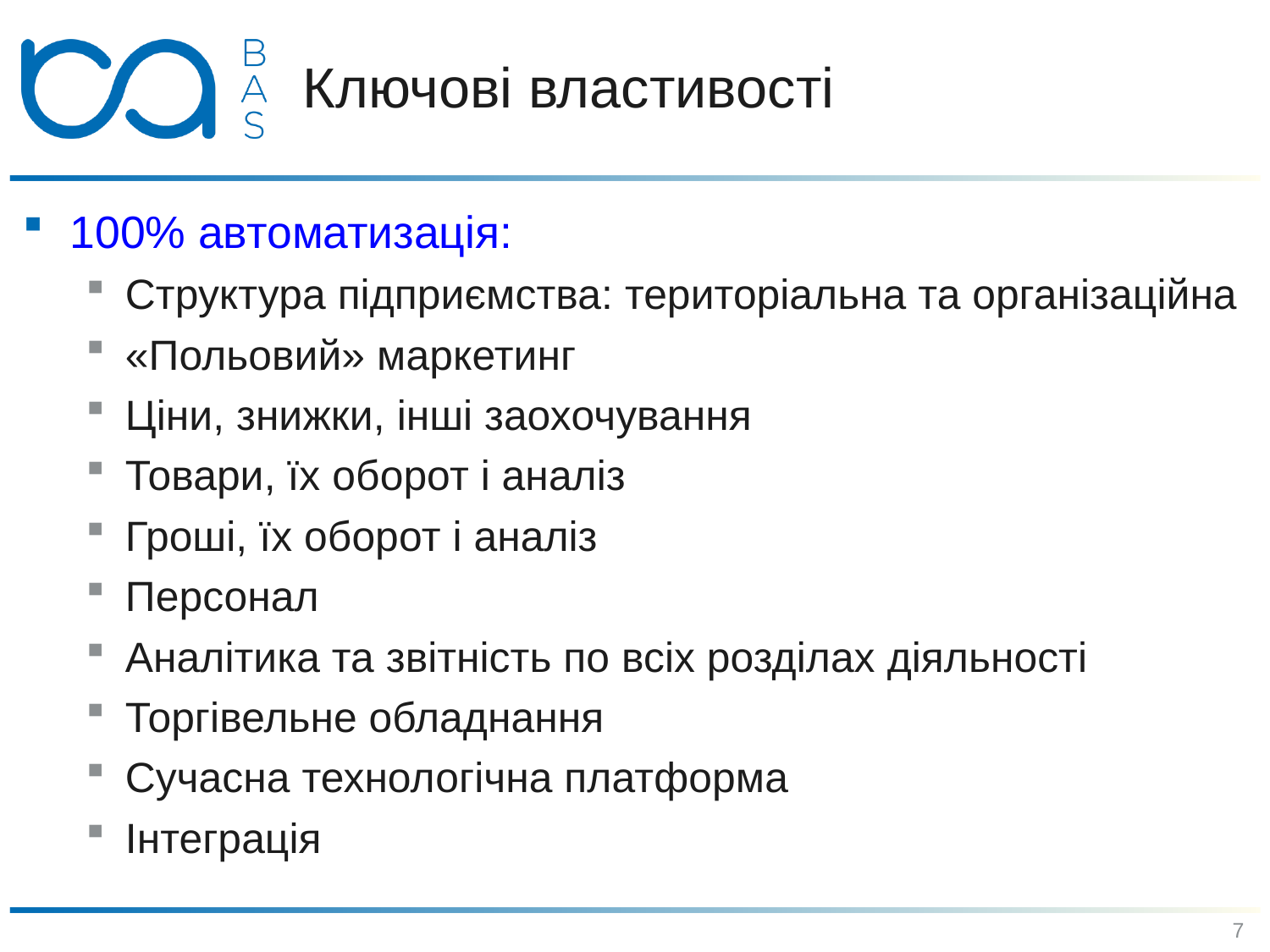

# Ключові властивості
100% автоматизація:
Структура підприємства: територіальна та організаційна
«Польовий» маркетинг
Ціни, знижки, інші заохочування
Товари, їх оборот і аналіз
Гроші, їх оборот і аналіз
Персонал
Аналітика та звітність по всіх розділах діяльності
Торгівельне обладнання
Сучасна технологічна платформа
Інтеграція
7